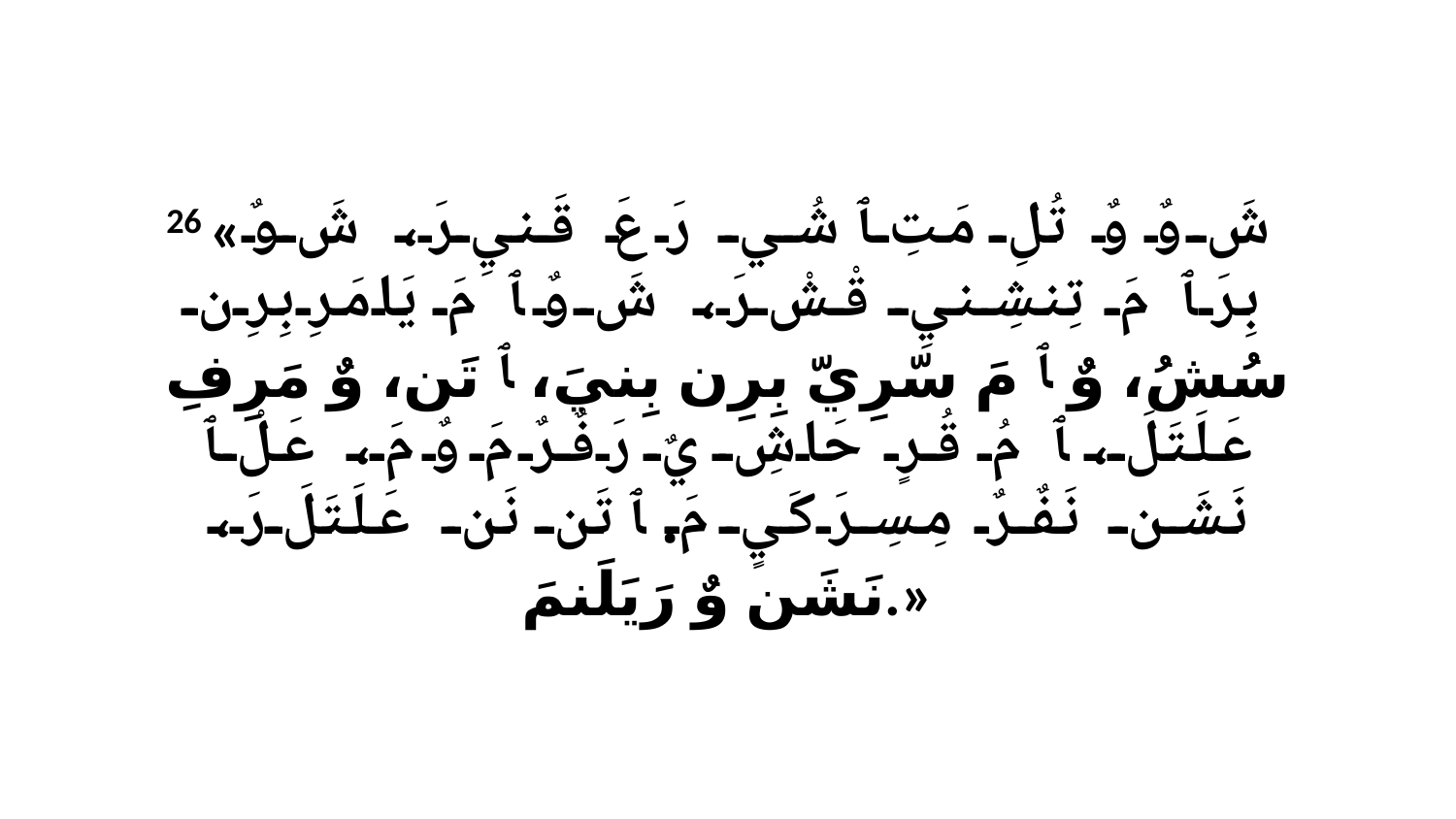

26 «شَ وٌ وٌ تُلِ مَتِ ﭑ شُي رَ عَ قَنيِ رَ، شَ وٌ بِرَ ﭑ مَ تِنشِنيِ قْشْ رَ، شَ وٌ ﭑ مَ يَامَرِ بِرِن سُشُ، وٌ ﭑ مَ سّرِيّ بِرِن بِنيَ، ﭑ تَن، وٌ مَرِفِ عَلَتَلَ، ﭑ مُ قُرٍ حَاشِ يٌ رَفٌرٌ مَ وٌ مَ، عَلْ ﭑ نَشَن نَفٌرٌ مِسِرَكَيٍ مَ. ﭑ تَن نَن عَلَتَلَ رَ، نَشَن وٌ رَيَلَنمَ.»